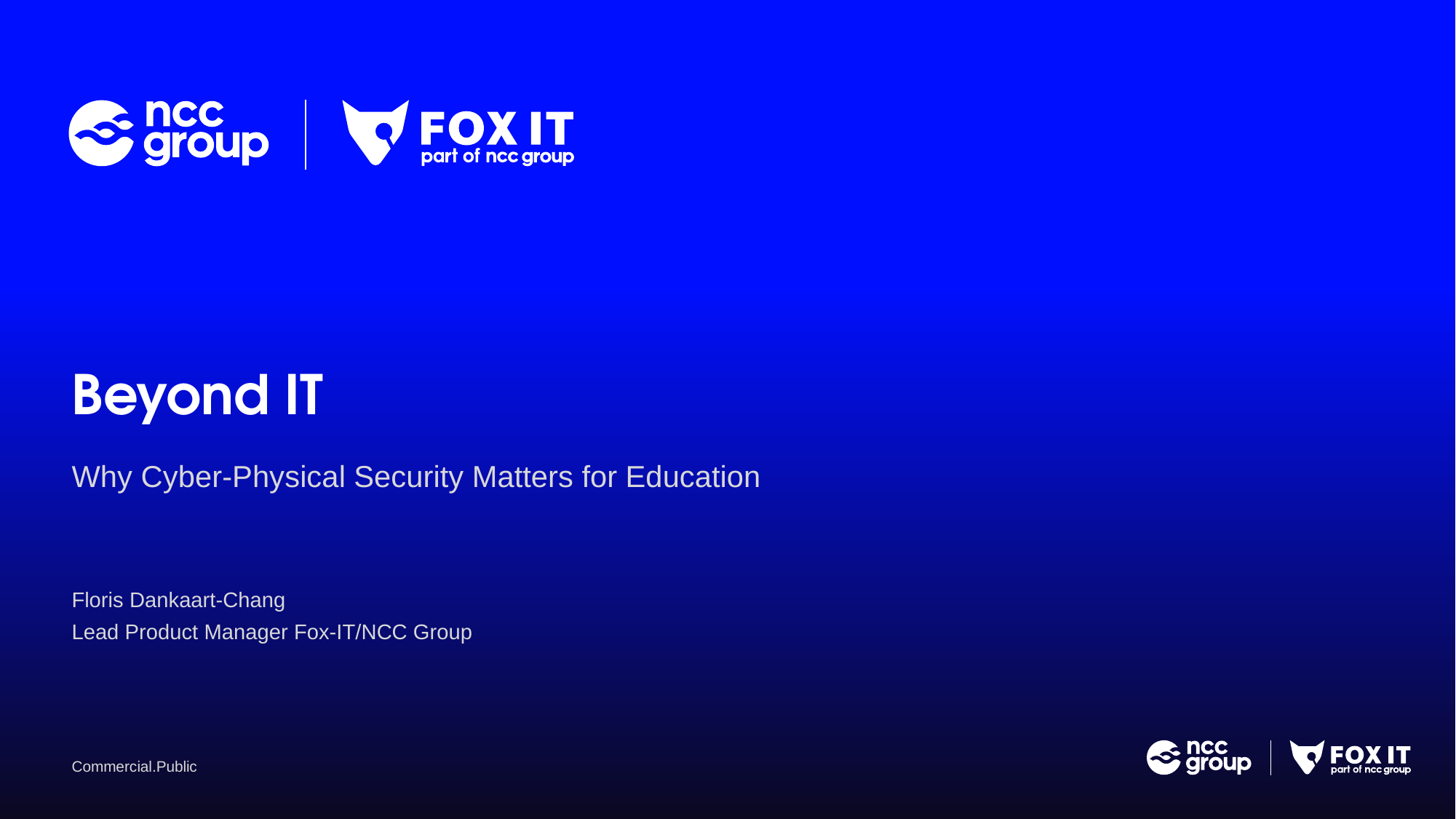

Beyond IT
Why Cyber‑Physical Security Matters for Education

Floris Dankaart-Chang
Lead Product Manager Fox-IT/NCC Group
Commercial.Public